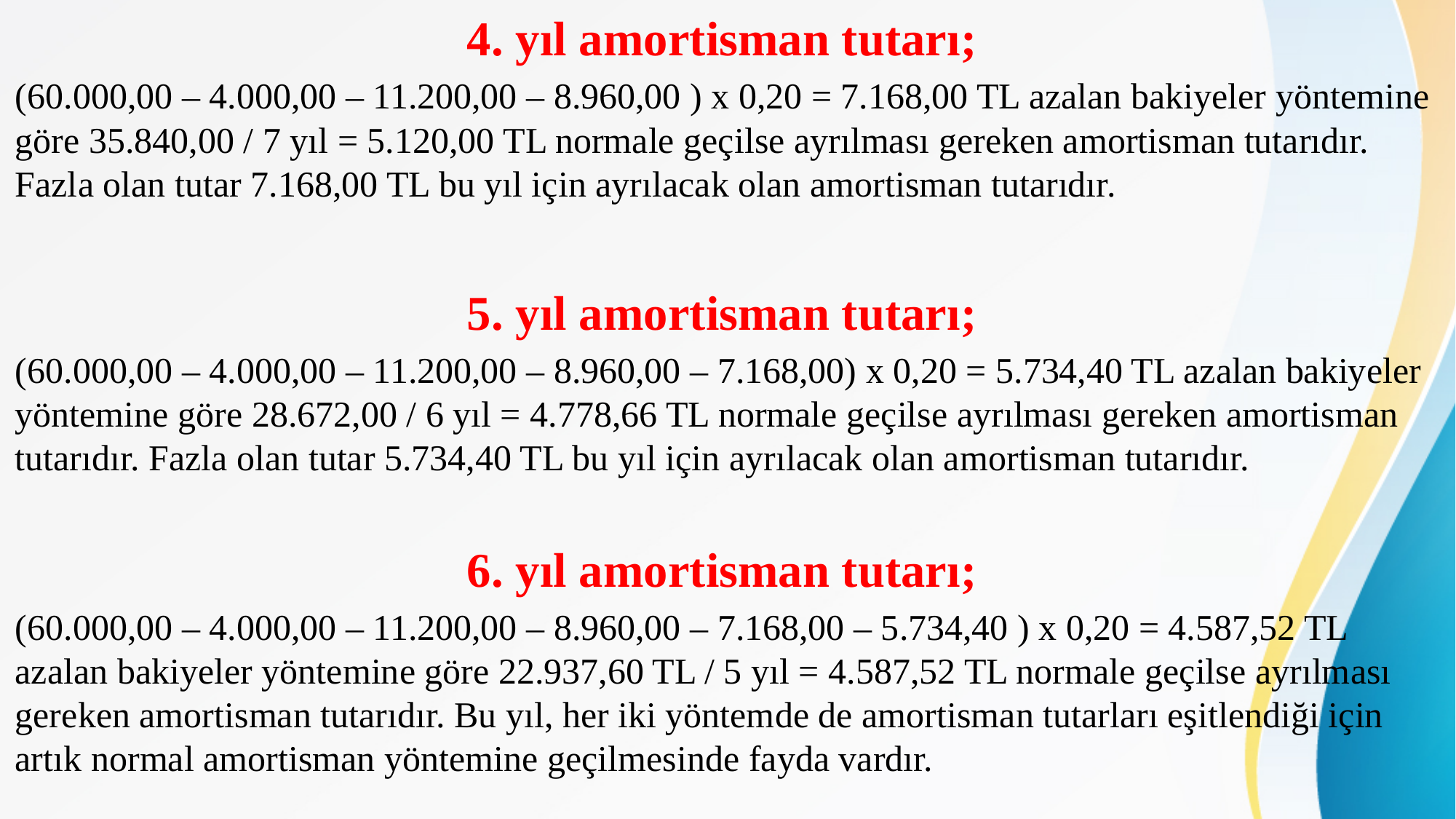

4. yıl amortisman tutarı;
(60.000,00 – 4.000,00 – 11.200,00 – 8.960,00 ) x 0,20 = 7.168,00 TL azalan bakiyeler yöntemine göre 35.840,00 / 7 yıl = 5.120,00 TL normale geçilse ayrılması gereken amortisman tutarıdır. Fazla olan tutar 7.168,00 TL bu yıl için ayrılacak olan amortisman tutarıdır.

5. yıl amortisman tutarı;
(60.000,00 – 4.000,00 – 11.200,00 – 8.960,00 – 7.168,00) x 0,20 = 5.734,40 TL azalan bakiyeler yöntemine göre 28.672,00 / 6 yıl = 4.778,66 TL normale geçilse ayrılması gereken amortisman tutarıdır. Fazla olan tutar 5.734,40 TL bu yıl için ayrılacak olan amortisman tutarıdır.

6. yıl amortisman tutarı;
(60.000,00 – 4.000,00 – 11.200,00 – 8.960,00 – 7.168,00 – 5.734,40 ) x 0,20 = 4.587,52 TL azalan bakiyeler yöntemine göre 22.937,60 TL / 5 yıl = 4.587,52 TL normale geçilse ayrılması gereken amortisman tutarıdır. Bu yıl, her iki yöntemde de amortisman tutarları eşitlendiği için artık normal amortisman yöntemine geçilmesinde fayda vardır.